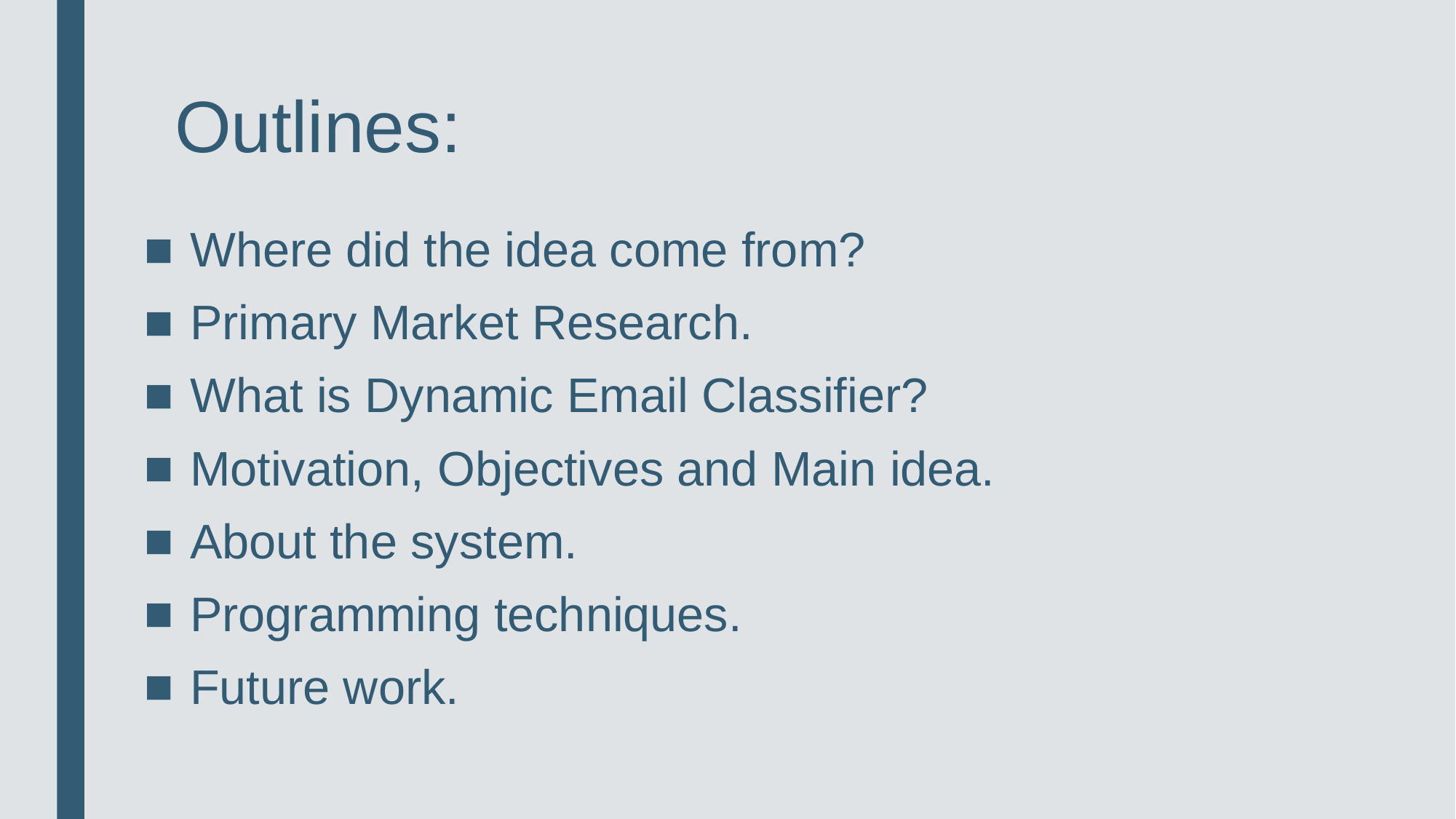

# Outlines:
Where did the idea come from?
Primary Market Research.
What is Dynamic Email Classifier?
Motivation, Objectives and Main idea.
About the system.
Programming techniques.
Future work.